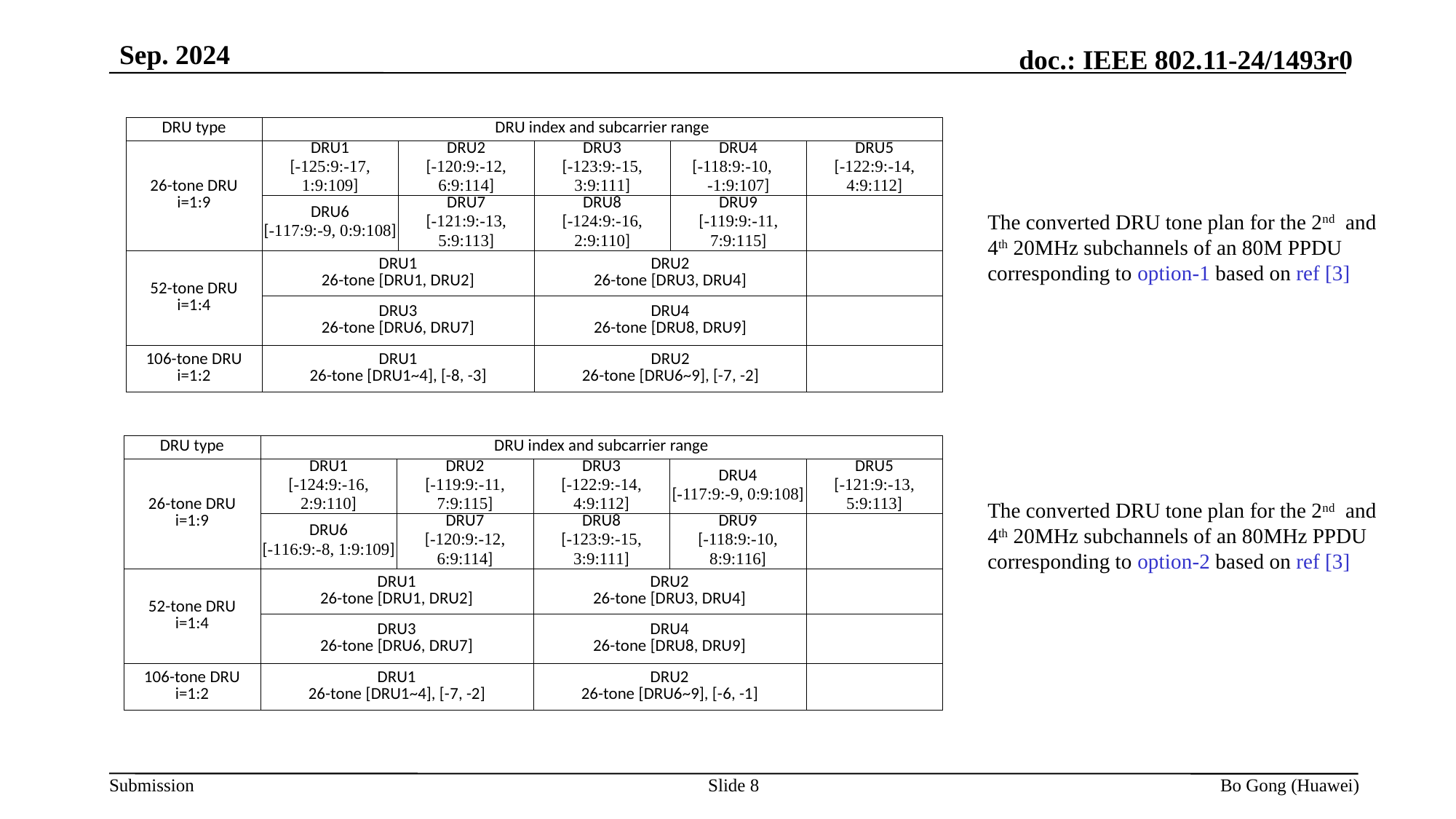

Sep. 2024
| DRU type | DRU index and subcarrier range |  |  |  |  |
| --- | --- | --- | --- | --- | --- |
| 26-tone DRU i=1:9 | DRU1 [-125:9:-17, 1:9:109] | DRU2 [-120:9:-12, 6:9:114] | DRU3 [-123:9:-15, 3:9:111] | DRU4 [-118:9:-10, -1:9:107] | DRU5 [-122:9:-14, 4:9:112] |
|  | DRU6 [-117:9:-9, 0:9:108] | DRU7 [-121:9:-13, 5:9:113] | DRU8 [-124:9:-16, 2:9:110] | DRU9 [-119:9:-11, 7:9:115] |  |
| 52-tone DRU i=1:4 | DRU1 26-tone [DRU1, DRU2] |  | DRU2 26-tone [DRU3, DRU4] |  |  |
|  | DRU3 26-tone [DRU6, DRU7] |  | DRU4 26-tone [DRU8, DRU9] |  |  |
| 106-tone DRU i=1:2 | DRU1 26-tone [DRU1~4], [-8, -3] |  | DRU2 26-tone [DRU6~9], [-7, -2] |  |  |
The converted DRU tone plan for the 2nd  and 4th 20MHz subchannels of an 80M PPDU corresponding to option-1 based on ref [3]
| DRU type | DRU index and subcarrier range |  |  |  |  |
| --- | --- | --- | --- | --- | --- |
| 26-tone DRU i=1:9 | DRU1 [-124:9:-16, 2:9:110] | DRU2 [-119:9:-11, 7:9:115] | DRU3 [-122:9:-14, 4:9:112] | DRU4 [-117:9:-9, 0:9:108] | DRU5 [-121:9:-13, 5:9:113] |
|  | DRU6 [-116:9:-8, 1:9:109] | DRU7 [-120:9:-12, 6:9:114] | DRU8 [-123:9:-15, 3:9:111] | DRU9 [-118:9:-10, 8:9:116] |  |
| 52-tone DRU i=1:4 | DRU1 26-tone [DRU1, DRU2] |  | DRU2 26-tone [DRU3, DRU4] |  |  |
|  | DRU3 26-tone [DRU6, DRU7] |  | DRU4 26-tone [DRU8, DRU9] |  |  |
| 106-tone DRU i=1:2 | DRU1 26-tone [DRU1~4], [-7, -2] |  | DRU2 26-tone [DRU6~9], [-6, -1] |  |  |
The converted DRU tone plan for the 2nd  and 4th 20MHz subchannels of an 80MHz PPDU corresponding to option-2 based on ref [3]
Slide 8
Bo Gong (Huawei)